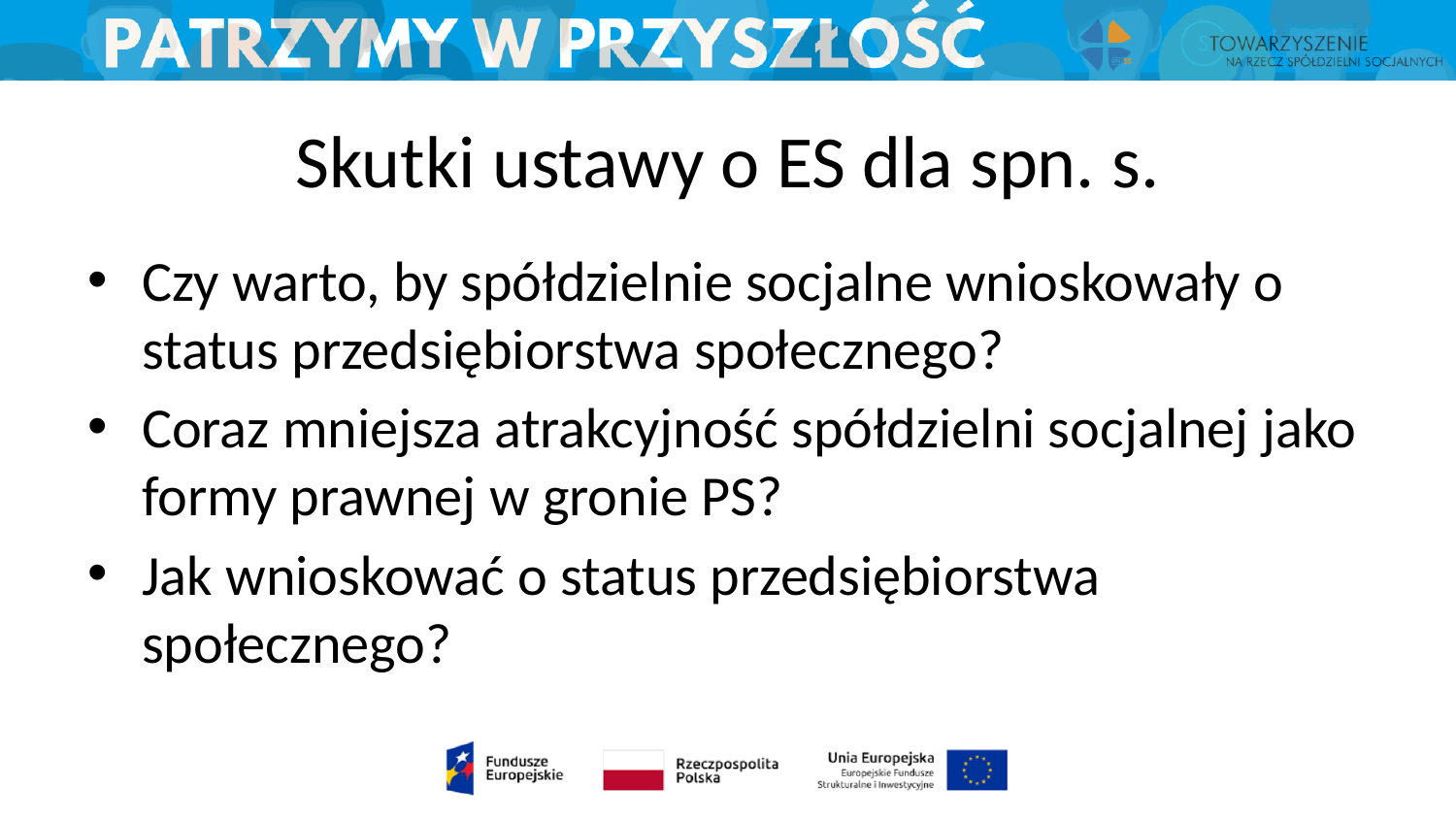

# Skutki ustawy o ES dla spn. s.
Czy warto, by spółdzielnie socjalne wnioskowały o status przedsiębiorstwa społecznego?
Coraz mniejsza atrakcyjność spółdzielni socjalnej jako formy prawnej w gronie PS?
Jak wnioskować o status przedsiębiorstwa społecznego?